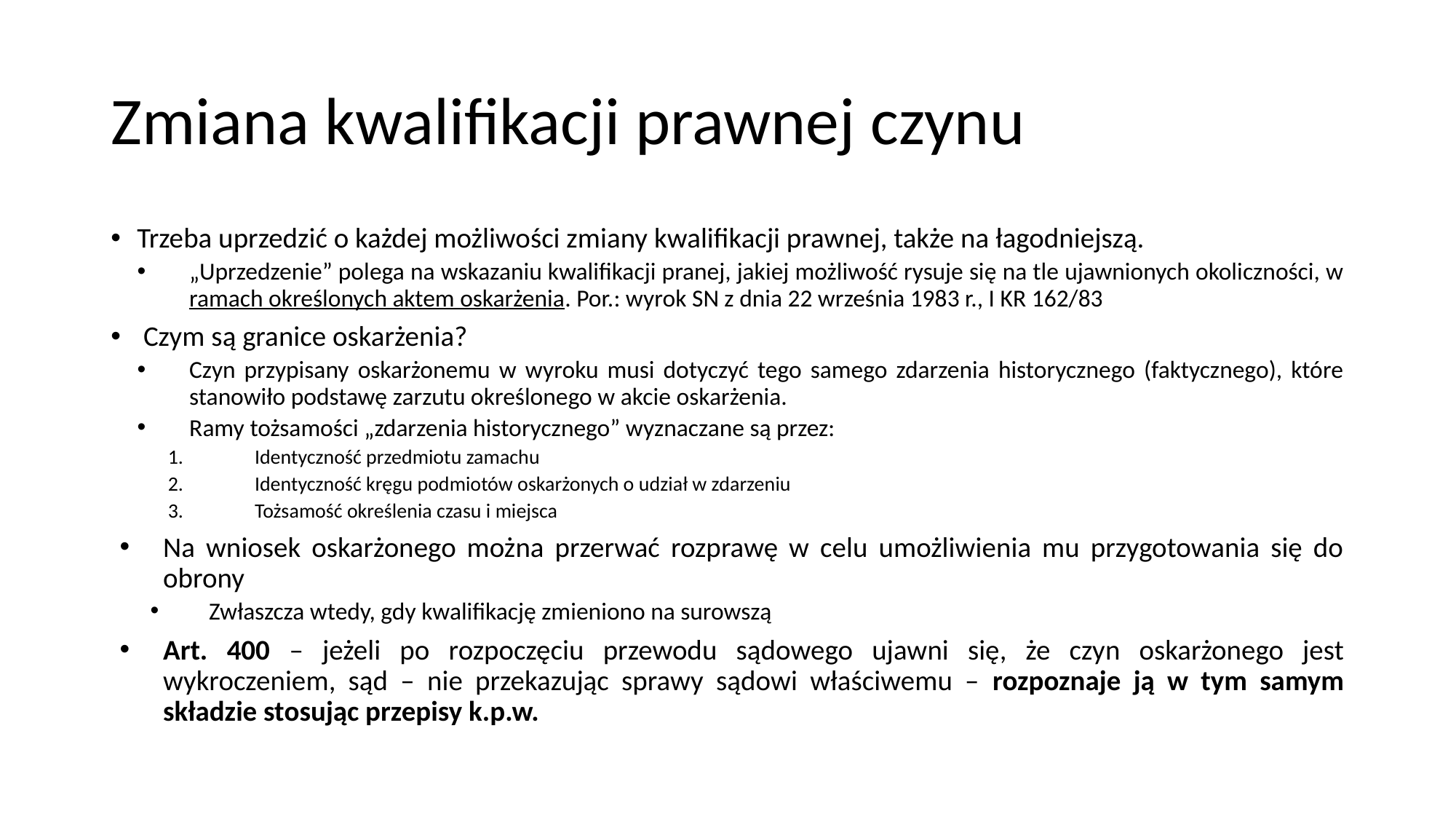

# Zmiana kwalifikacji prawnej czynu
Trzeba uprzedzić o każdej możliwości zmiany kwalifikacji prawnej, także na łagodniejszą.
„Uprzedzenie” polega na wskazaniu kwalifikacji pranej, jakiej możliwość rysuje się na tle ujawnionych okoliczności, w ramach określonych aktem oskarżenia. Por.: wyrok SN z dnia 22 września 1983 r., I KR 162/83
 Czym są granice oskarżenia?
Czyn przypisany oskarżonemu w wyroku musi dotyczyć tego samego zdarzenia historycznego (faktycznego), które stanowiło podstawę zarzutu określonego w akcie oskarżenia.
Ramy tożsamości „zdarzenia historycznego” wyznaczane są przez:
Identyczność przedmiotu zamachu
Identyczność kręgu podmiotów oskarżonych o udział w zdarzeniu
Tożsamość określenia czasu i miejsca
Na wniosek oskarżonego można przerwać rozprawę w celu umożliwienia mu przygotowania się do obrony
Zwłaszcza wtedy, gdy kwalifikację zmieniono na surowszą
Art. 400 – jeżeli po rozpoczęciu przewodu sądowego ujawni się, że czyn oskarżonego jest wykroczeniem, sąd – nie przekazując sprawy sądowi właściwemu – rozpoznaje ją w tym samym składzie stosując przepisy k.p.w.